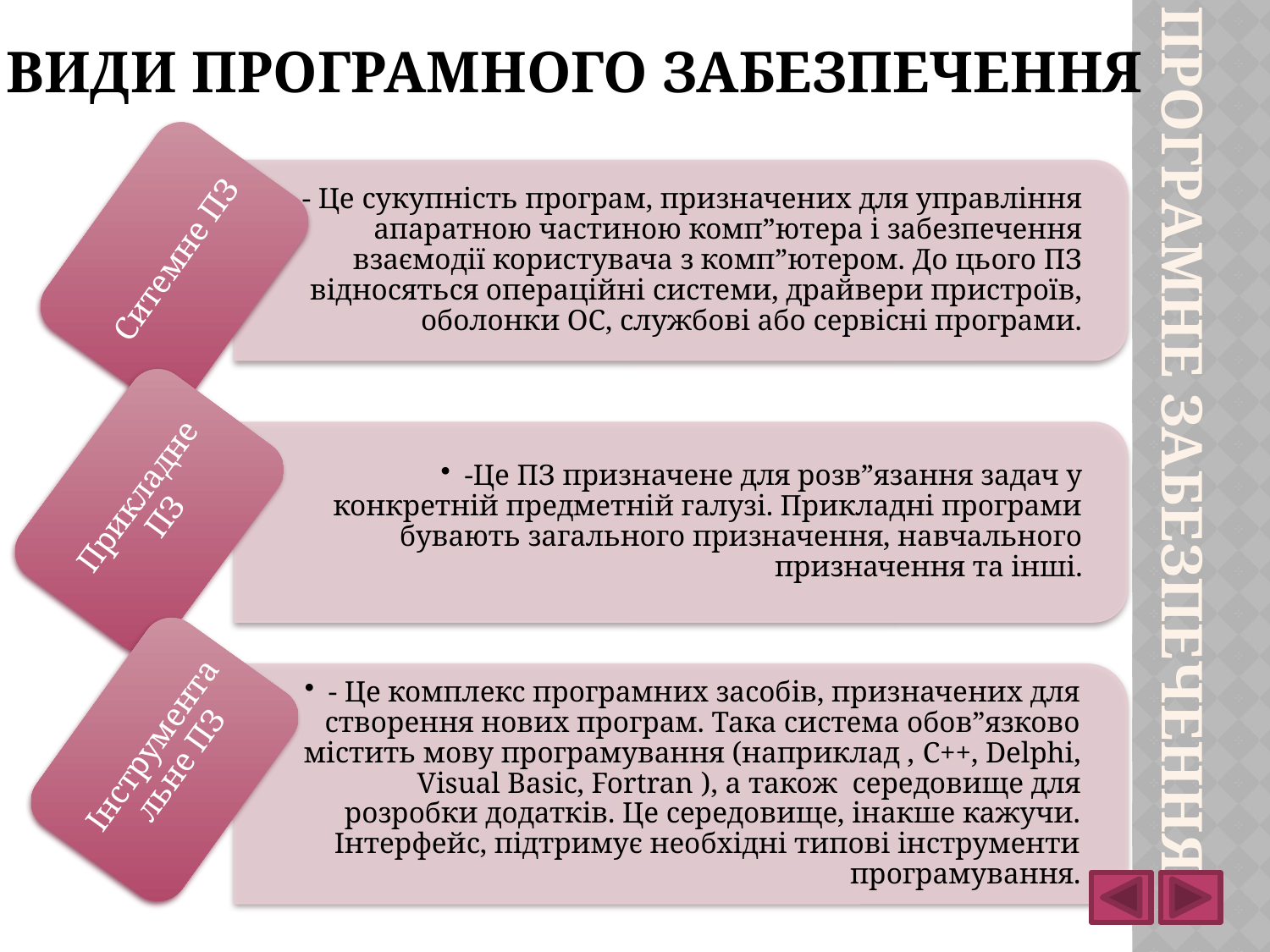

# Види програмного забезпечення
- Це сукупність програм, призначених для управління апаратною частиною комп”ютера і забезпечення взаємодії користувача з комп”ютером. До цього ПЗ відносяться операційні системи, драйвери пристроїв, оболонки ОС, службові або сервісні програми.
Ситемне ПЗ
-Це ПЗ призначене для розв”язання задач у конкретній предметній галузі. Прикладні програми бувають загального призначення, навчального призначення та інші.
Прикладне ПЗ
- Це комплекс програмних засобів, призначених для створення нових програм. Така система обов”язково містить мову програмування (наприклад , C++, Delphi, Visual Basic, Fortran ), а також  середовище для розробки додатків. Це середовище, інакше кажучи. Інтерфейс, підтримує необхідні типові інструменти програмування.
Інструментальне ПЗ
Програмне забезпечення